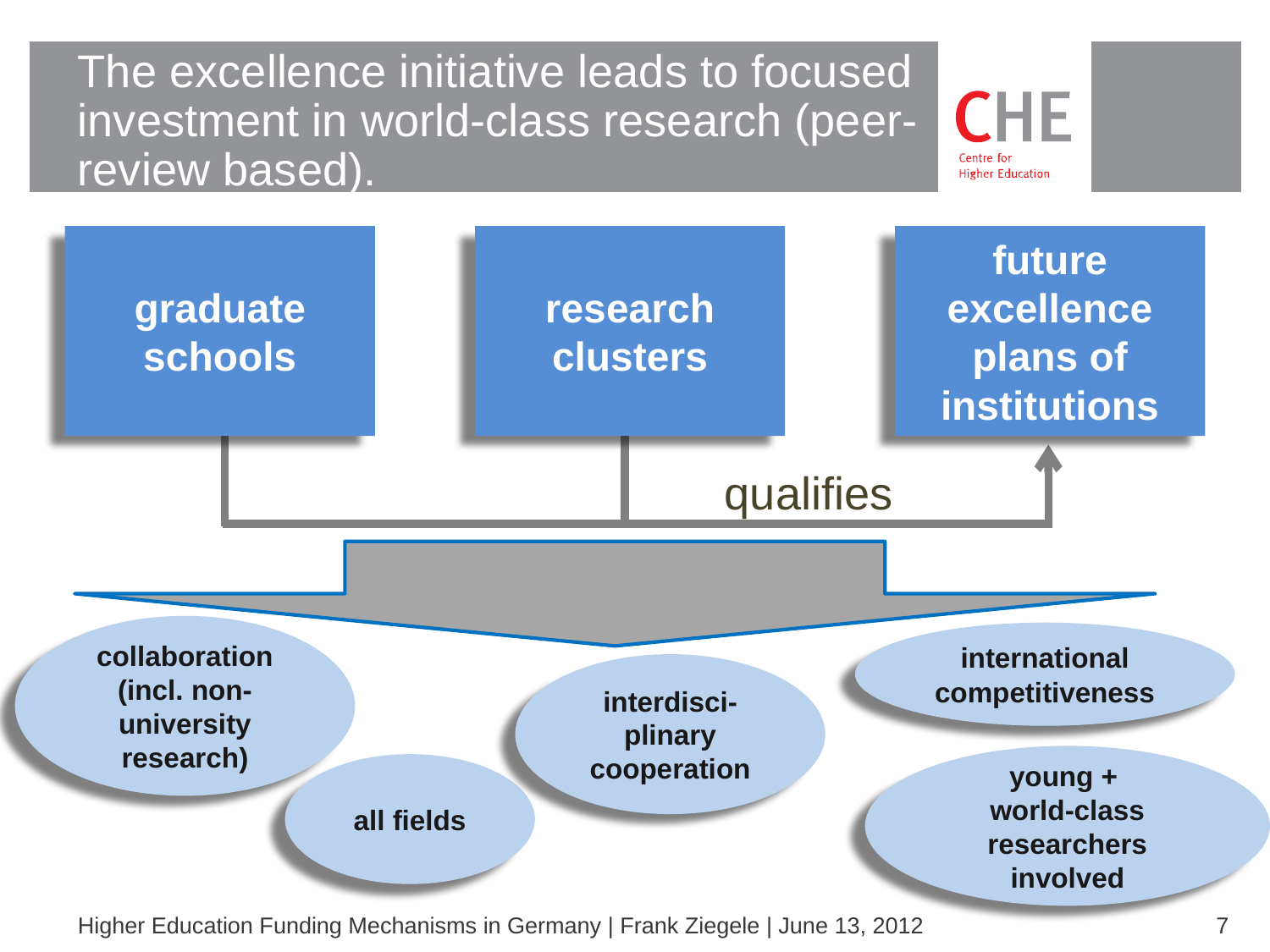

# The excellence initiative leads to focused investment in world-class research (peer- review based).
graduate schools
research clusters
future excellence plans of institutions
qualifies

collaboration (incl. non-university research)
international competitiveness
interdisci-plinary cooperation
young +
world-class researchers involved
all fields
Higher Education Funding Mechanisms in Germany | Frank Ziegele | June 13, 2012
7